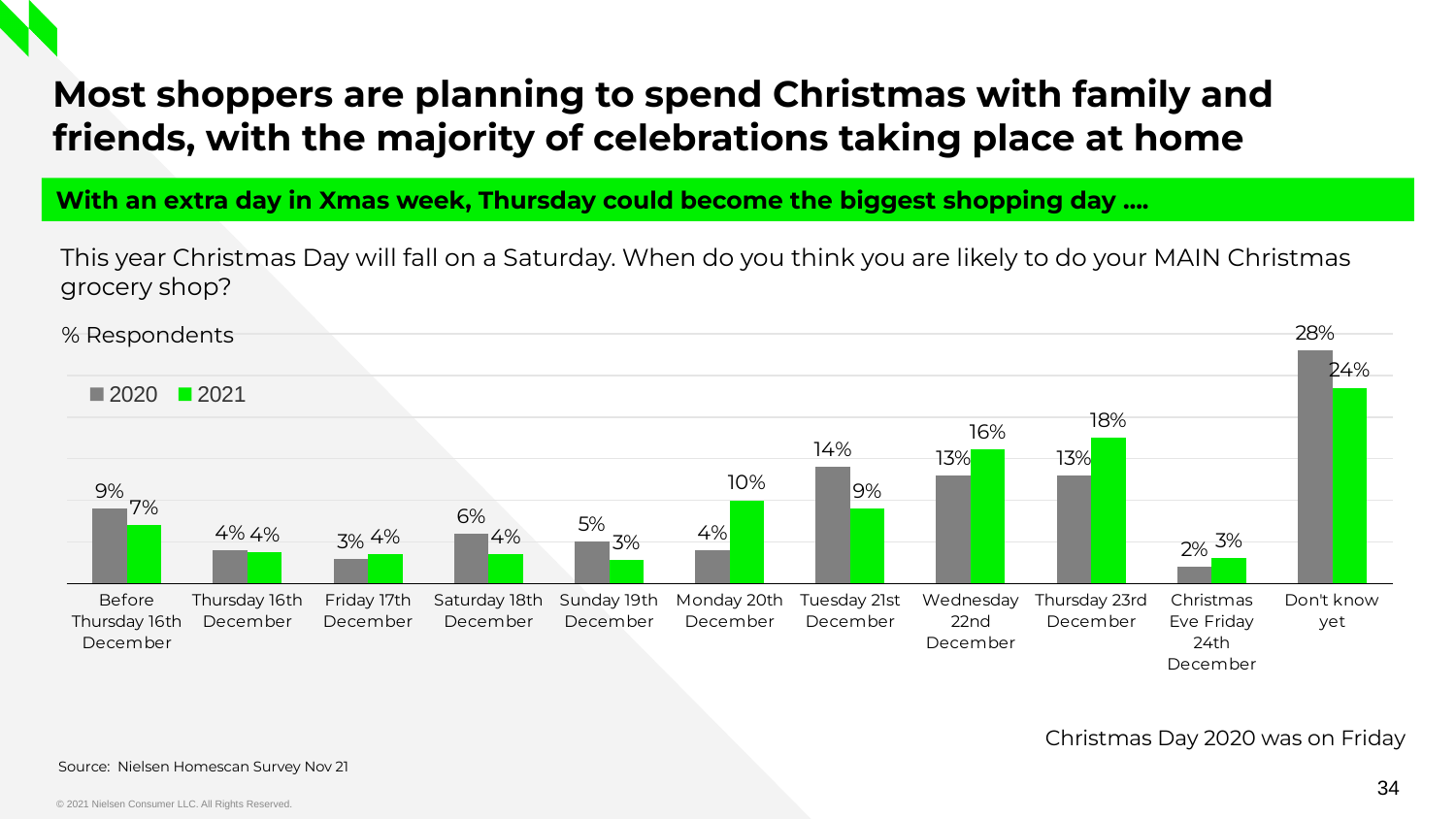

Most shoppers are planning to spend Christmas with family and friends, with the majority of celebrations taking place at home
With an extra day in Xmas week, Thursday could become the biggest shopping day ….
This year Christmas Day will fall on a Saturday. When do you think you are likely to do your MAIN Christmas grocery shop?

[unsupported chart]

% Respondents
Christmas Day 2020 was on Friday
Source:  Nielsen Homescan Survey Nov 21